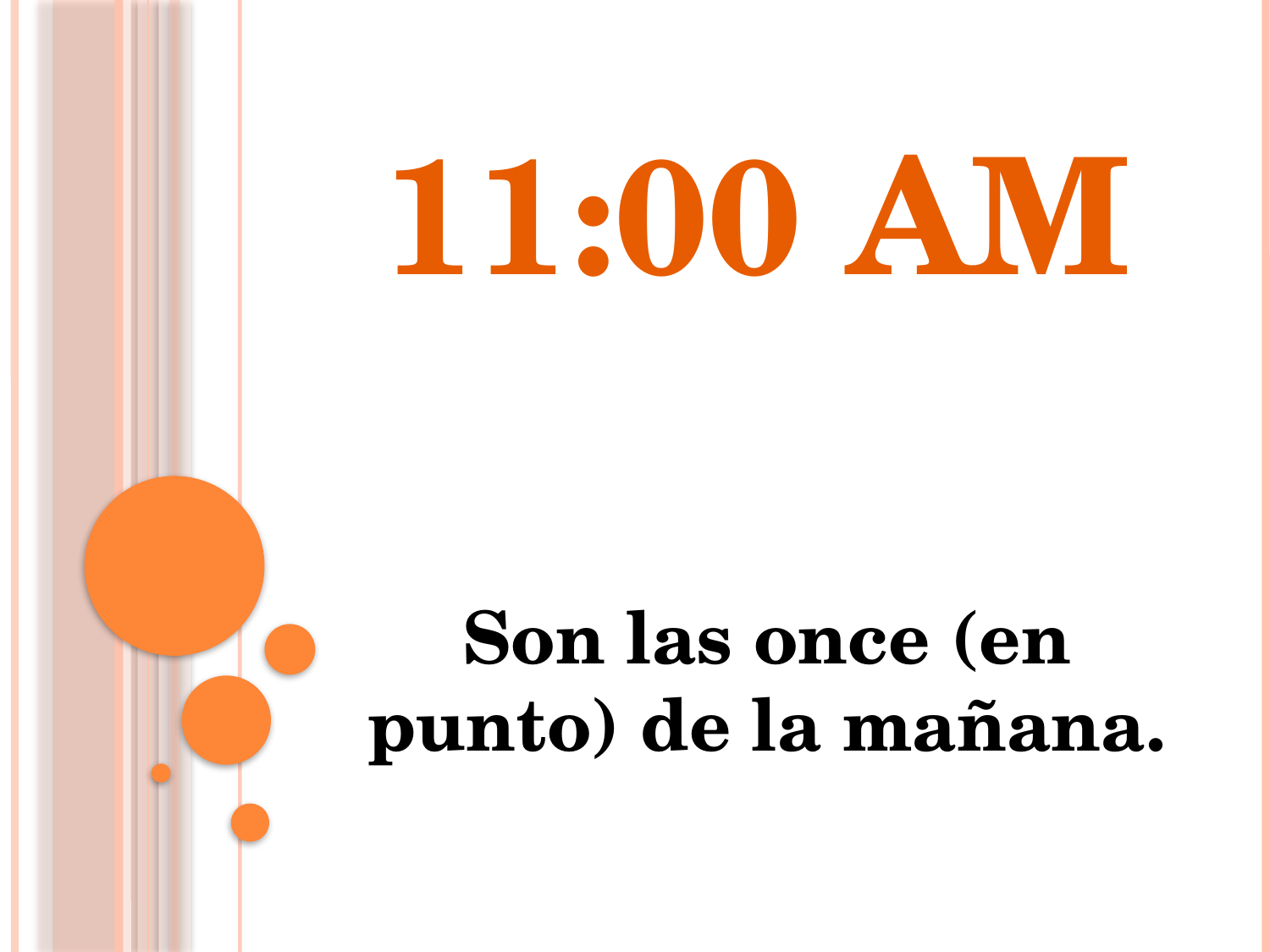

11:00 AM
# Son las once (en punto) de la mañana.